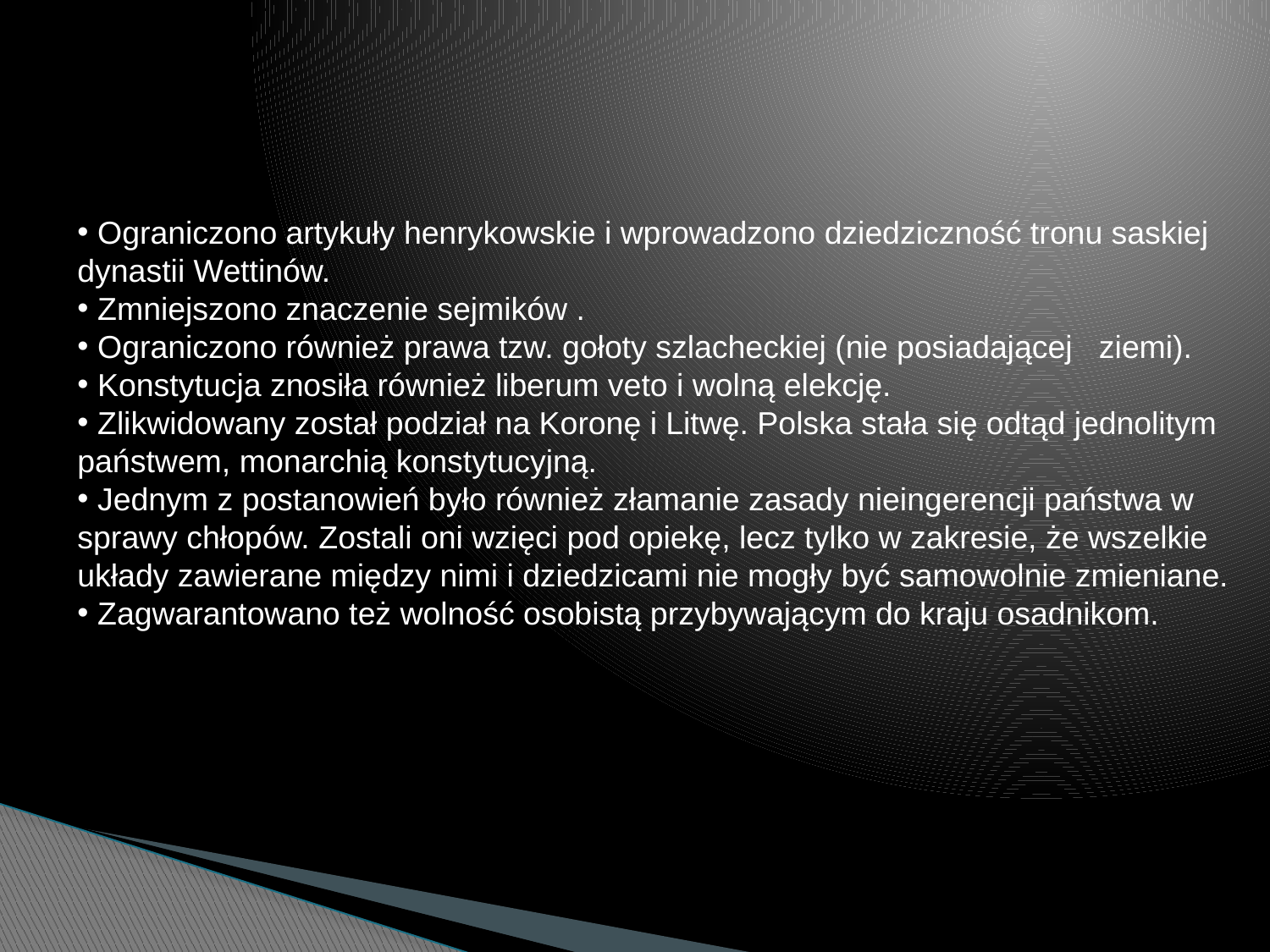

Ograniczono artykuły henrykowskie i wprowadzono dziedziczność tronu saskiej dynastii Wettinów.
 Zmniejszono znaczenie sejmików .
 Ograniczono również prawa tzw. gołoty szlacheckiej (nie posiadającej   ziemi).
 Konstytucja znosiła również liberum veto i wolną elekcję.
 Zlikwidowany został podział na Koronę i Litwę. Polska stała się odtąd jednolitym państwem, monarchią konstytucyjną.
 Jednym z postanowień było również złamanie zasady nieingerencji państwa w sprawy chłopów. Zostali oni wzięci pod opiekę, lecz tylko w zakresie, że wszelkie układy zawierane między nimi i dziedzicami nie mogły być samowolnie zmieniane.
 Zagwarantowano też wolność osobistą przybywającym do kraju osadnikom.